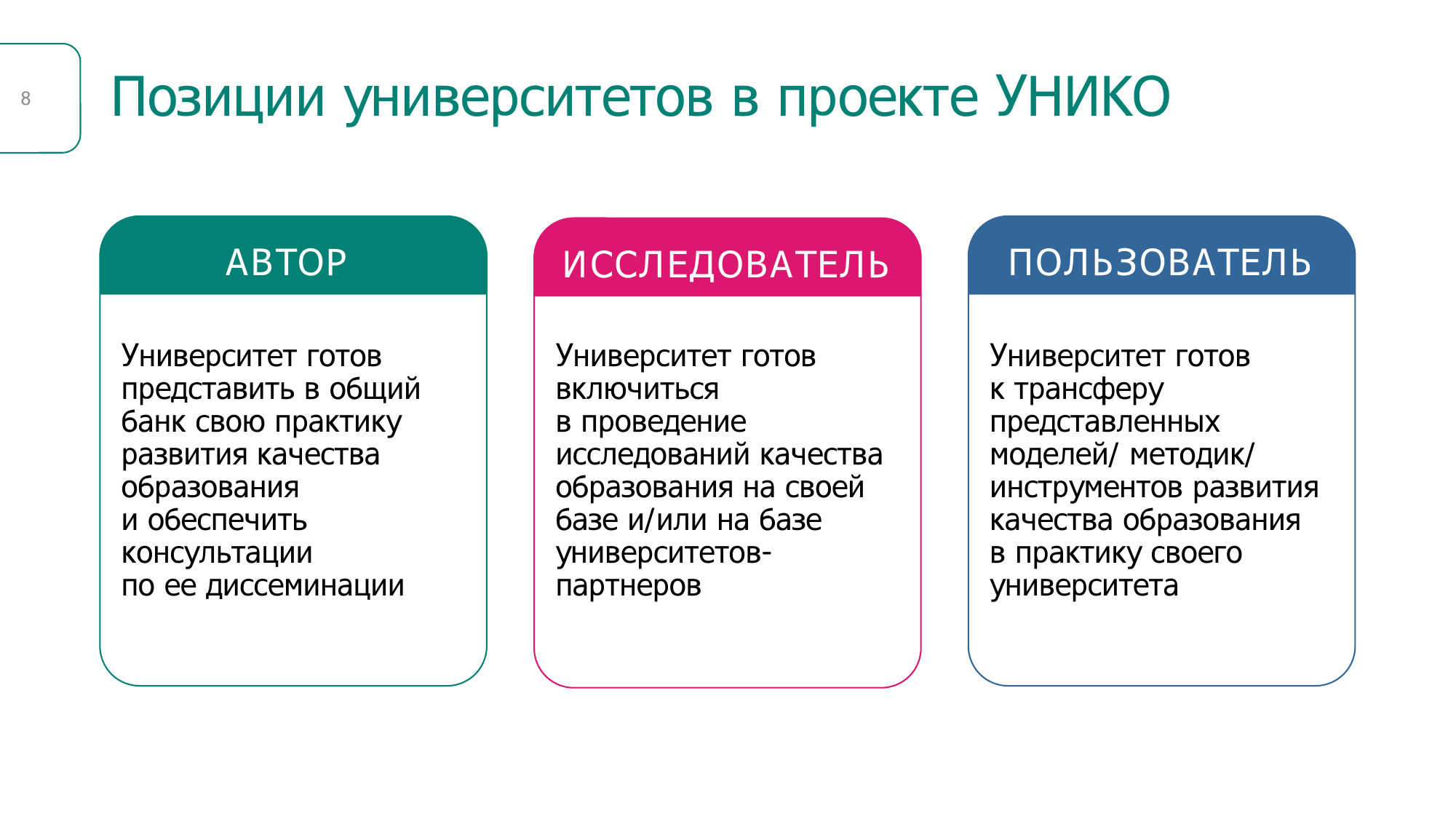

# Позиции университетов в проекте УНИКО
8
АВТОР

ПОЛЬЗОВАТЕЛЬ

ИССЛЕДОВАТЕЛЬ

Университет готов представить в общий банк свою практику развития качества образования и обеспечить консультации
по ее диссеминации
Университет готов к трансферу представленных моделей/ методик/ инструментов развития качества образования в практику своего университета
Университет готов включиться в проведение исследований качества образования на своей базе и/или на базе университетов- партнеров